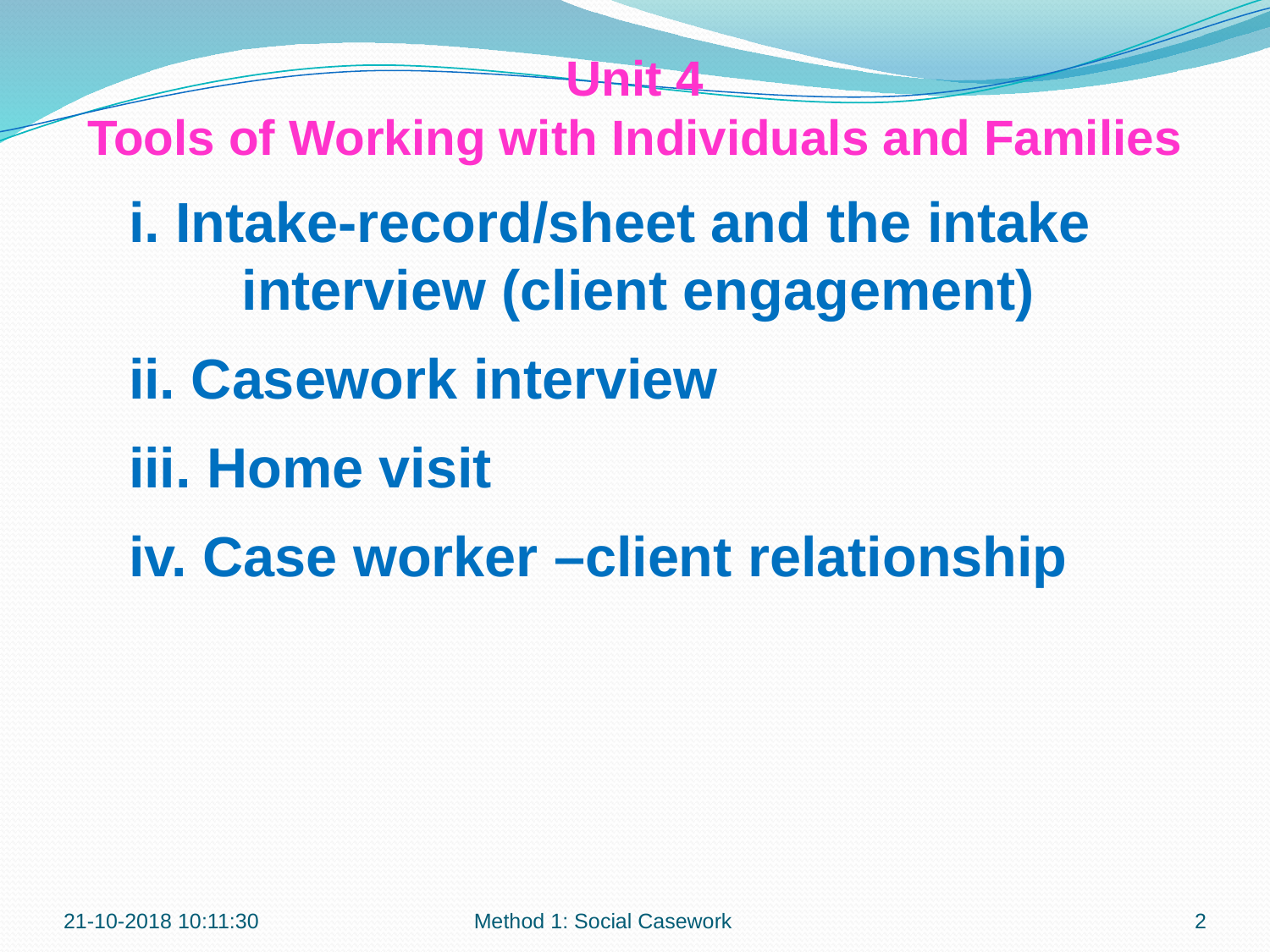

Unit 4
Tools of Working with Individuals and Families
i. Intake-record/sheet and the intake interview (client engagement)
ii. Casework interview
iii. Home visit
iv. Case worker –client relationship
21-10-2018 10:11:30
Method 1: Social Casework
2